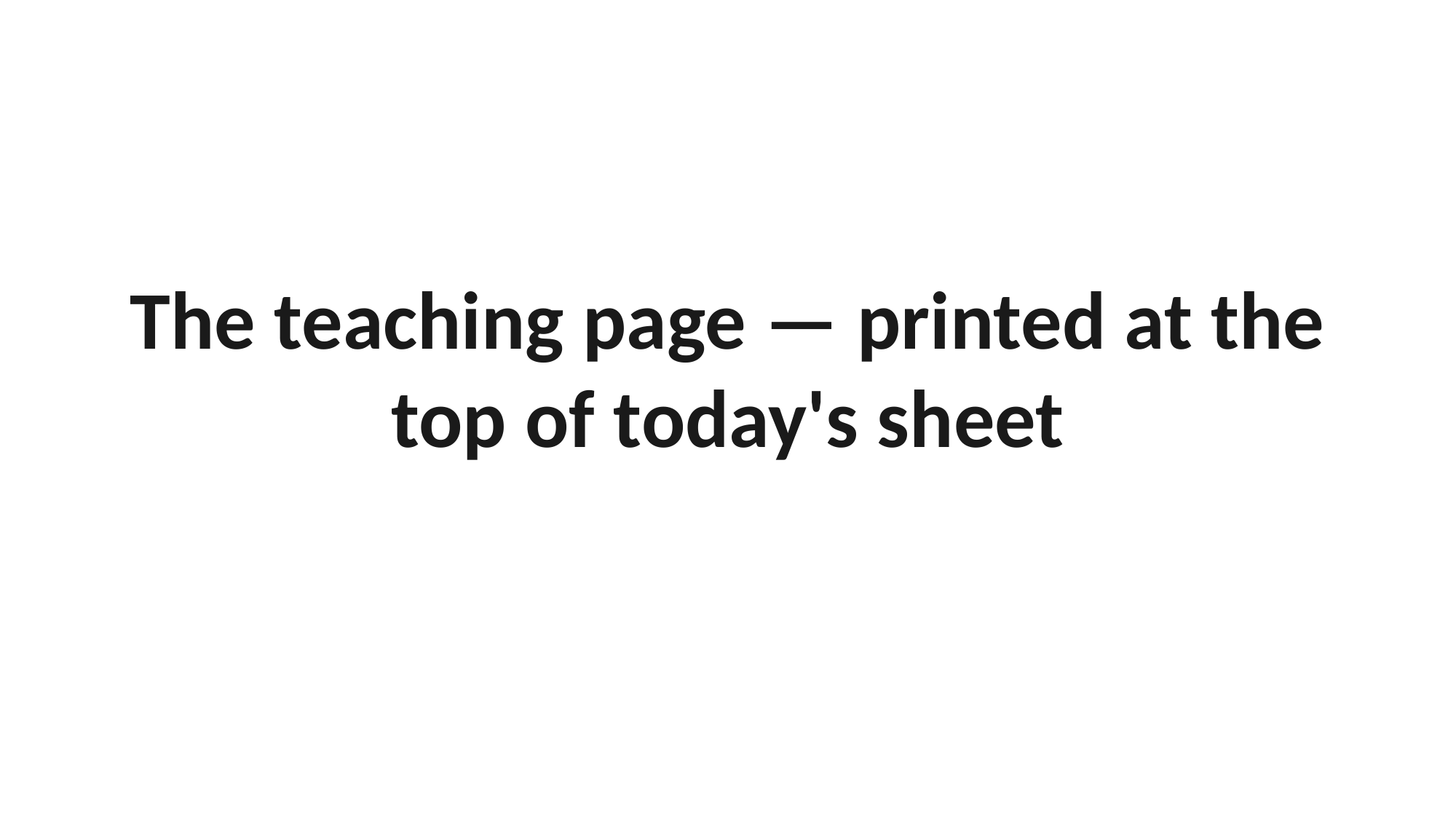

The teaching page — printed at the top of today's sheet